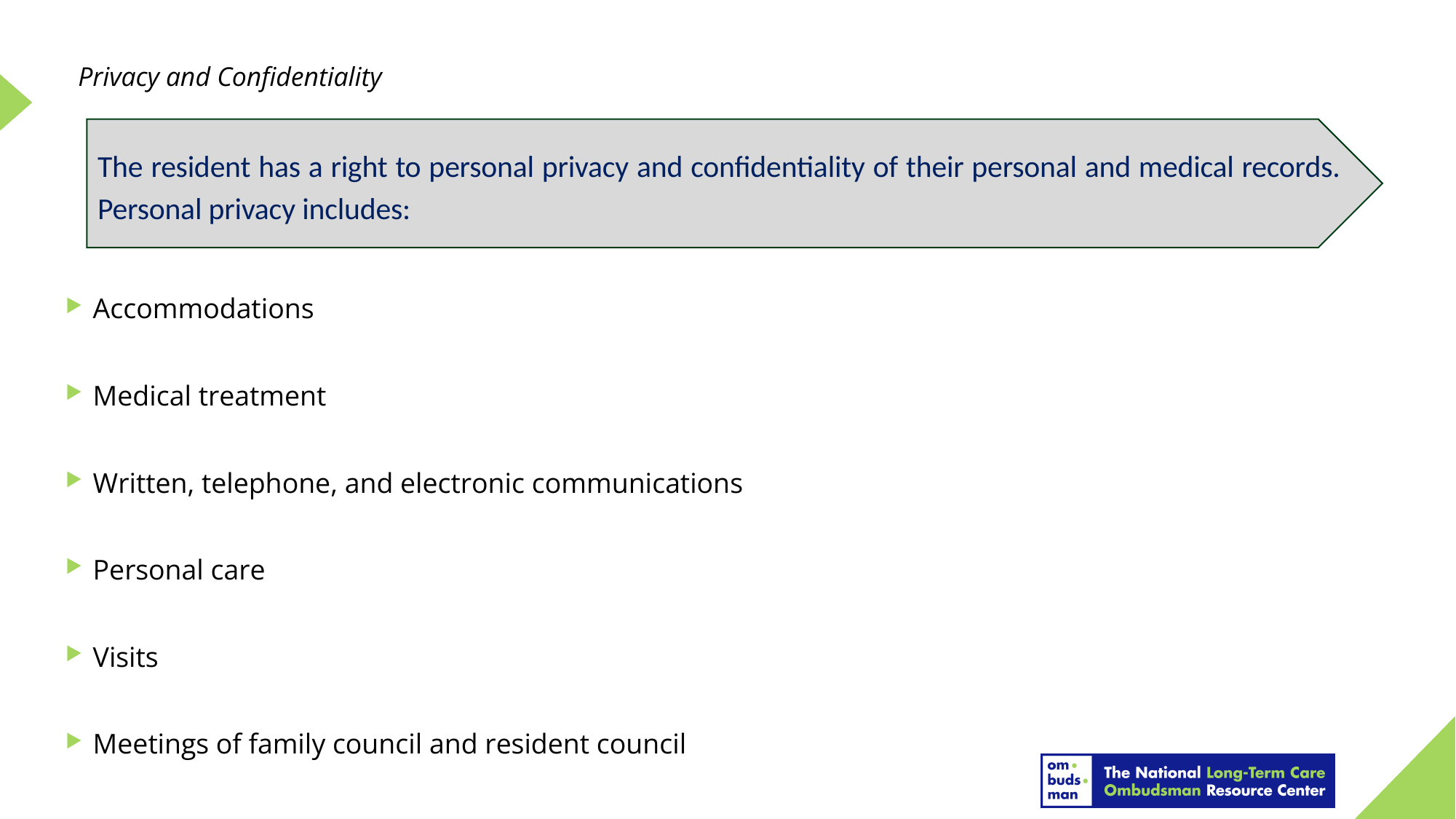

Privacy and Confidentiality
The resident has a right to personal privacy and confidentiality of their personal and medical records. Personal privacy includes:
Accommodations
Medical treatment
Written, telephone, and electronic communications
Personal care
Visits
Meetings of family council and resident council